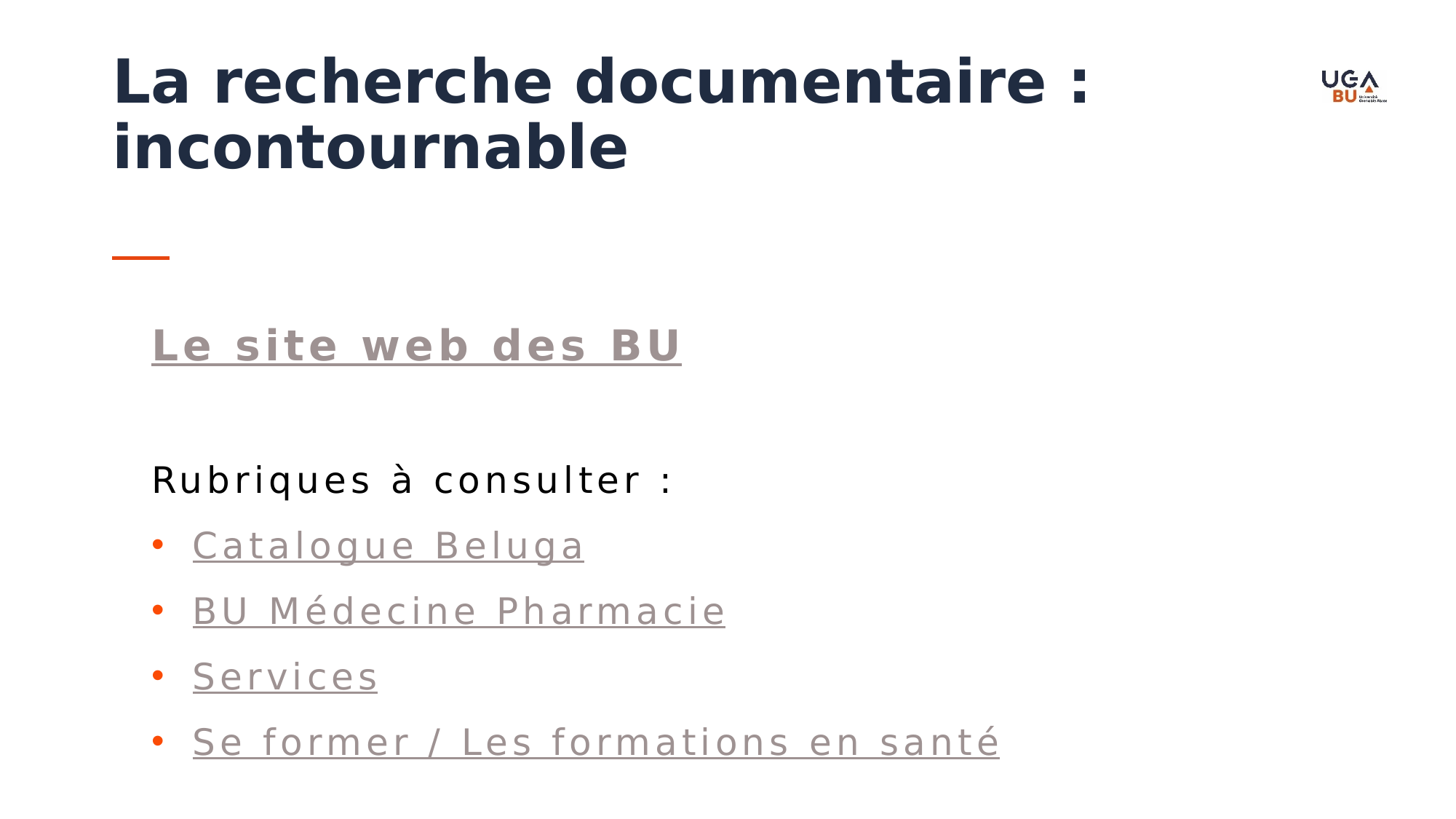

La recherche documentaire : incontournable
Le site web des BU
Rubriques à consulter :
Catalogue Beluga
BU Médecine Pharmacie
Services
Se former / Les formations en santé